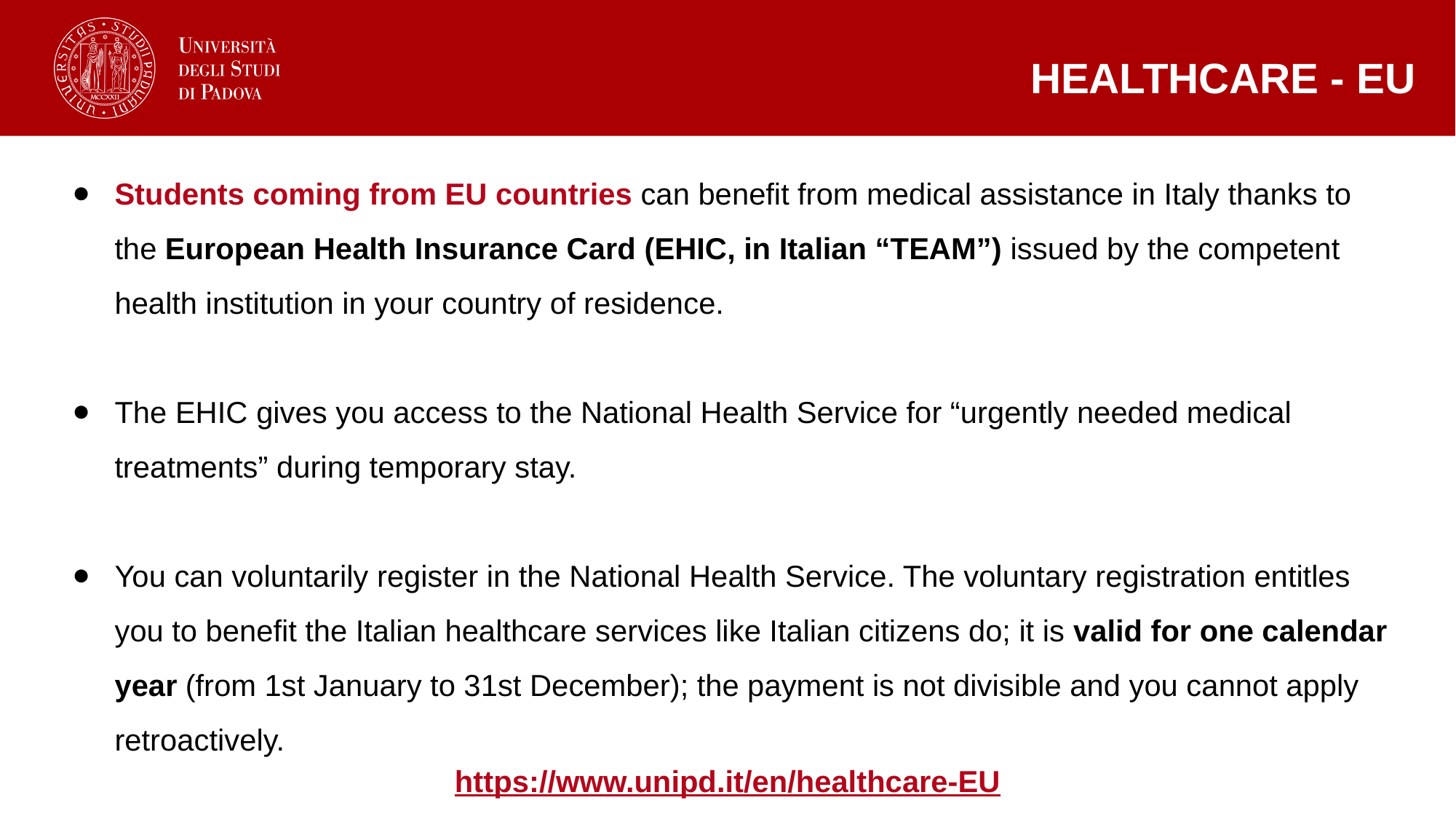

HEALTHCARE - EU

Students coming from EU countries can benefit from medical assistance in Italy thanks to the European Health Insurance Card (EHIC, in Italian “TEAM”) issued by the competent health institution in your country of residence.
The EHIC gives you access to the National Health Service for “urgently needed medical treatments” during temporary stay.
You can voluntarily register in the National Health Service. The voluntary registration entitles you to benefit the Italian healthcare services like Italian citizens do; it is valid for one calendar year (from 1st January to 31st December); the payment is not divisible and you cannot apply retroactively.
https://www.unipd.it/en/healthcare-EU